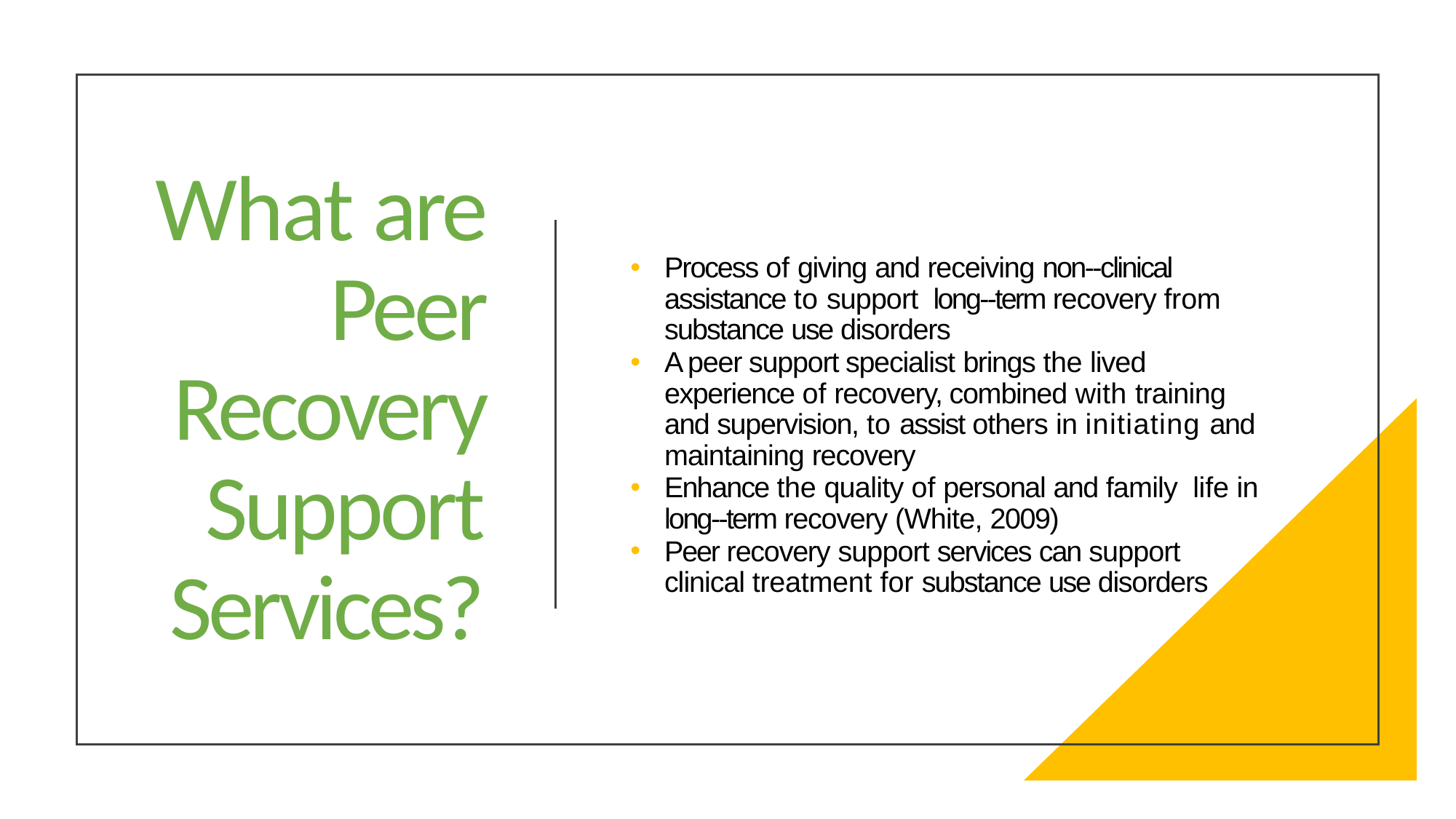

# What are Peer Recovery Support Services?
Process of giving and receiving non-­‐clinical assistance to support  long-­‐term recovery from substance use disorders
A peer support specialist brings the lived  experience of recovery, combined with training and supervision, to assist others in initiating and maintaining recovery
Enhance the quality of personal and family  life in long-­‐term recovery (White, 2009)
Peer recovery support services can support clinical treatment for substance use disorders